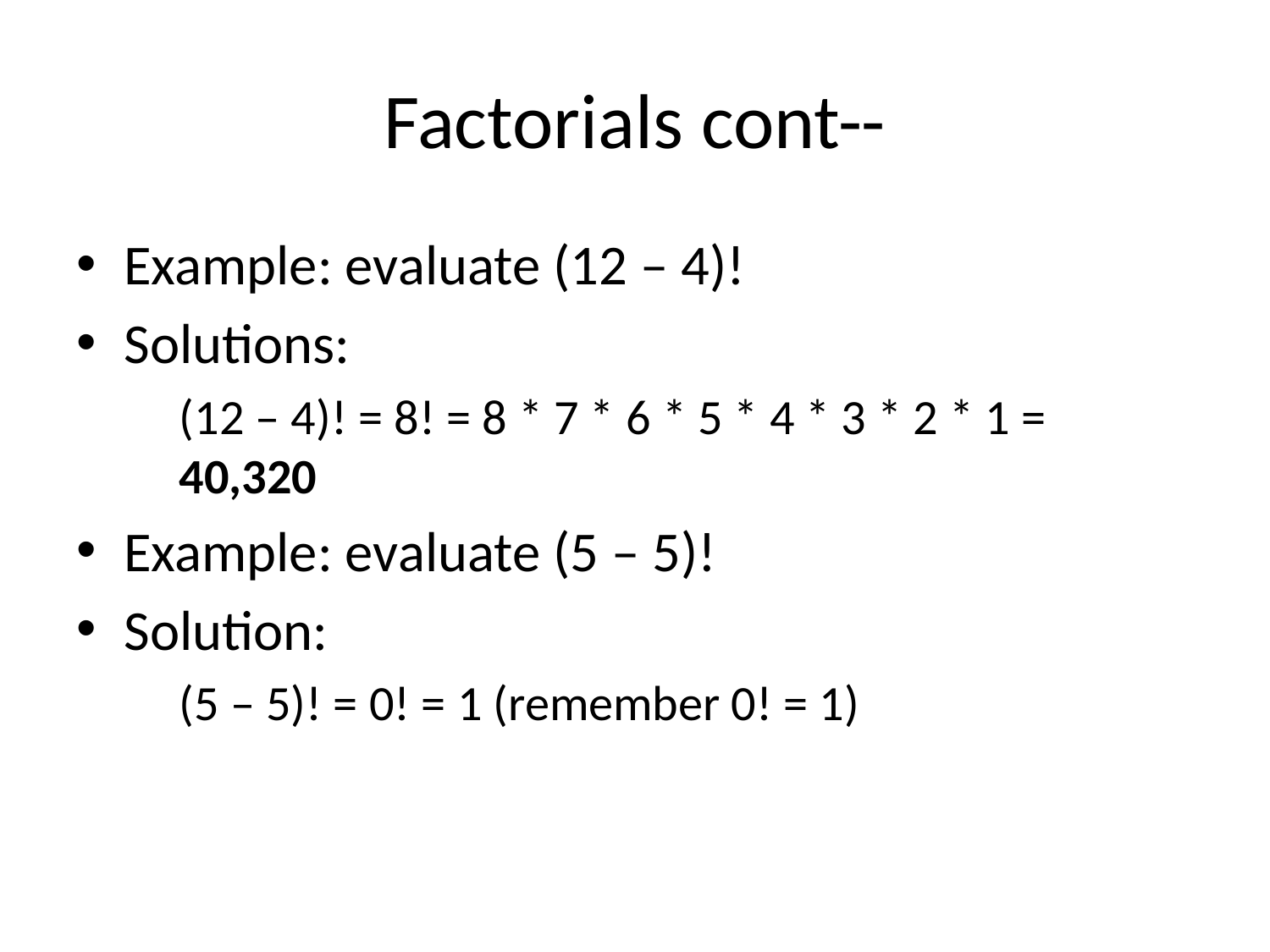

# Factorials cont--
Example: evaluate (12 – 4)!
Solutions:
	(12 – 4)! = 8! = 8 * 7 * 6 * 5 * 4 * 3 * 2 * 1 = 40,320
Example: evaluate (5 – 5)!
Solution:
	(5 – 5)! = 0! = 1 (remember 0! = 1)